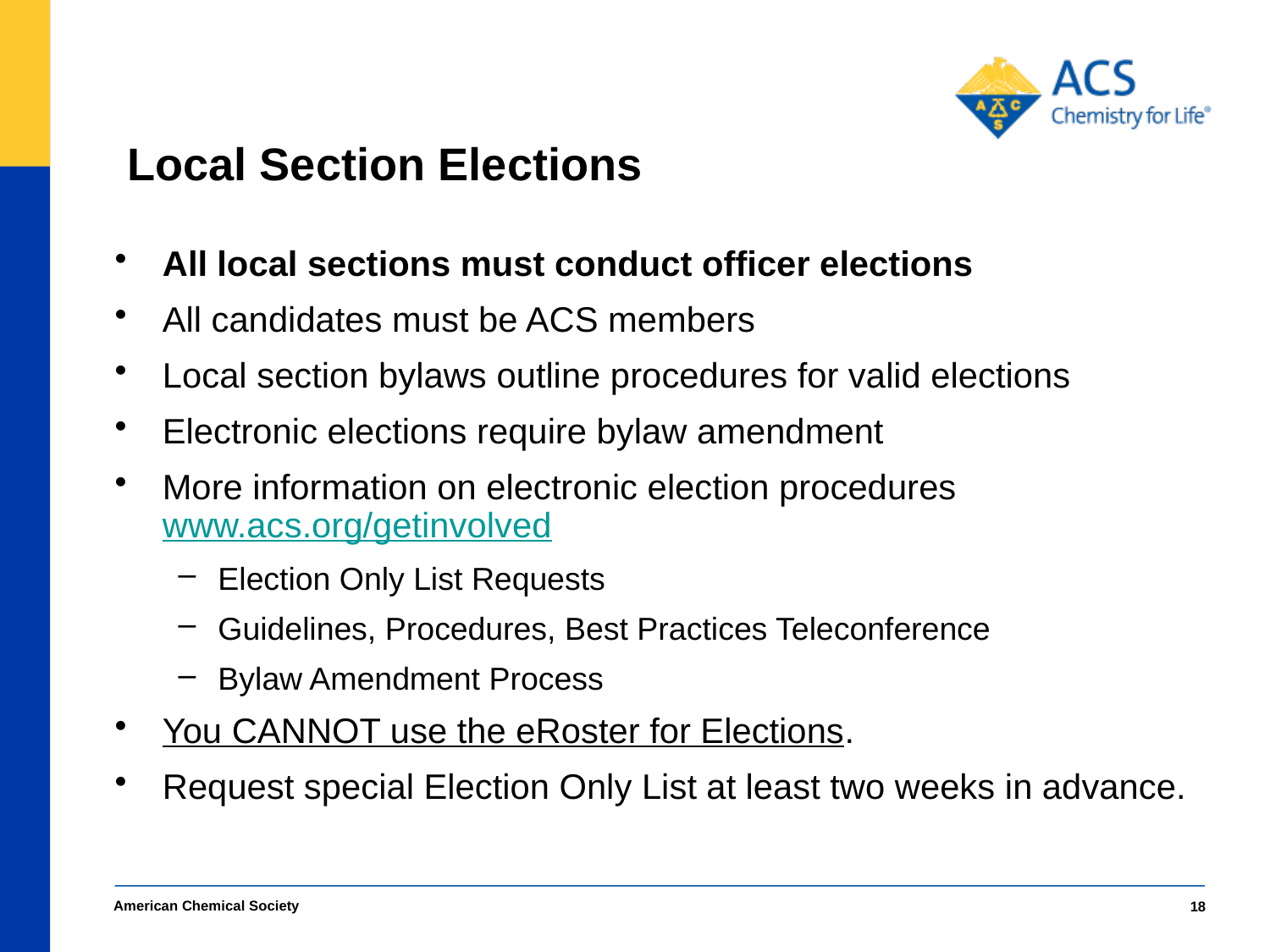

# Local Section Elections
All local sections must conduct officer elections
All candidates must be ACS members
Local section bylaws outline procedures for valid elections
Electronic elections require bylaw amendment
More information on electronic election procedures www.acs.org/getinvolved
Election Only List Requests
Guidelines, Procedures, Best Practices Teleconference
Bylaw Amendment Process
You CANNOT use the eRoster for Elections.
Request special Election Only List at least two weeks in advance.
American Chemical Society
18